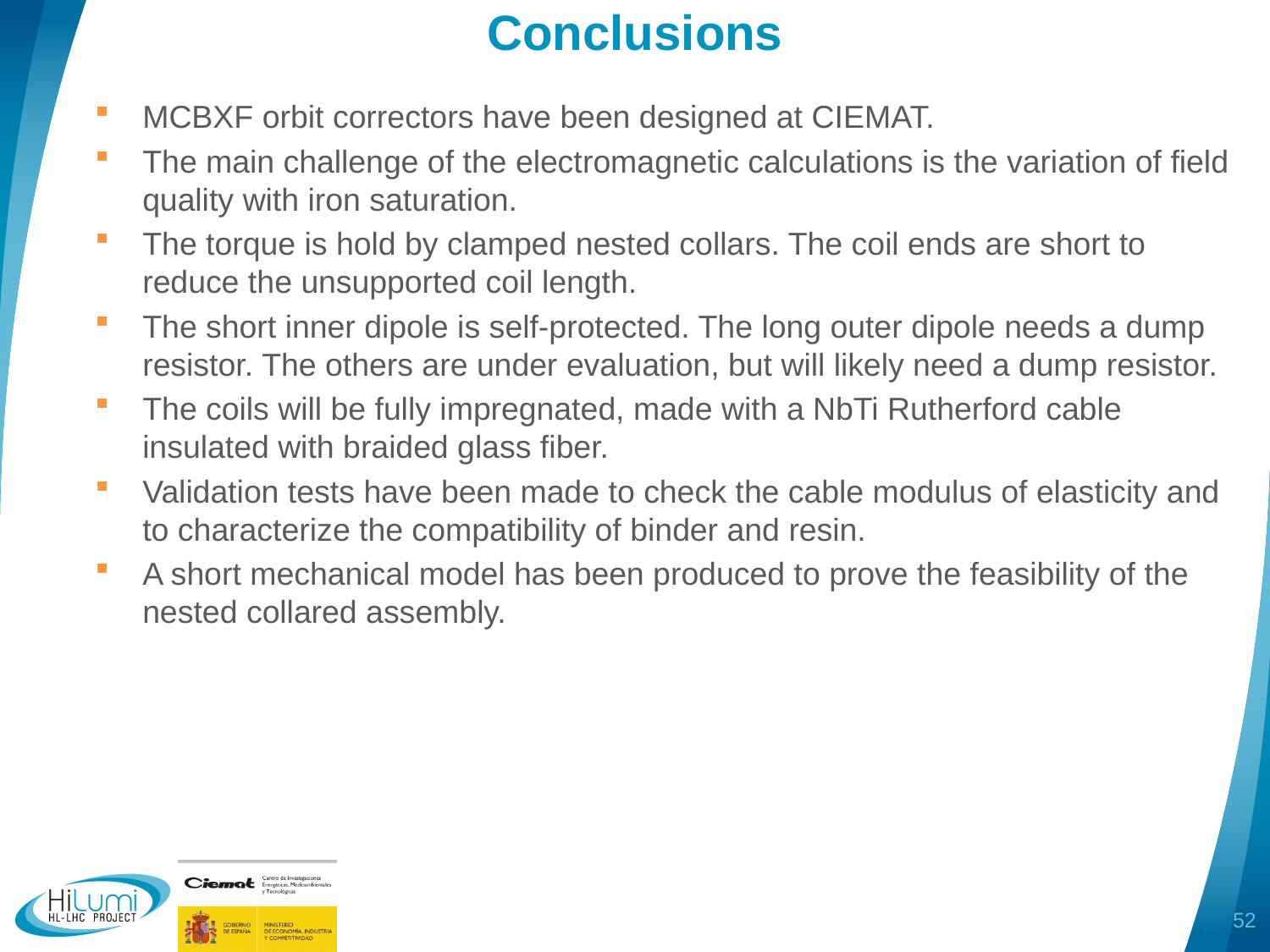

Conclusions
MCBXF orbit correctors have been designed at CIEMAT.
The main challenge of the electromagnetic calculations is the variation of field quality with iron saturation.
The torque is hold by clamped nested collars. The coil ends are short to reduce the unsupported coil length.
The short inner dipole is self-protected. The long outer dipole needs a dump resistor. The others are under evaluation, but will likely need a dump resistor.
The coils will be fully impregnated, made with a NbTi Rutherford cable insulated with braided glass fiber.
Validation tests have been made to check the cable modulus of elasticity and to characterize the compatibility of binder and resin.
A short mechanical model has been produced to prove the feasibility of the nested collared assembly.

52